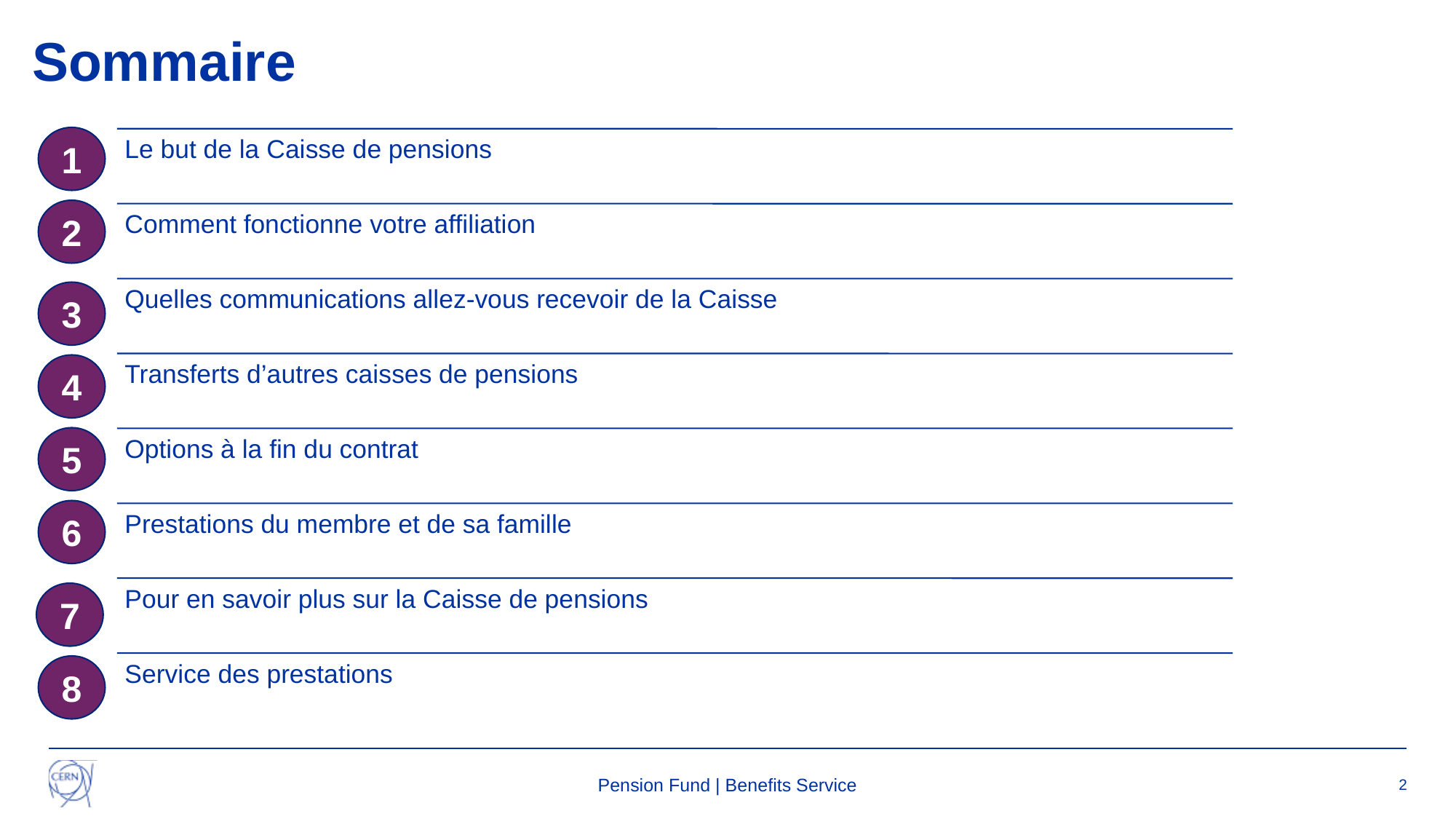

Sommaire
1
Le but de la Caisse de pensions
Comment fonctionne votre affiliation
Quelles communications allez-vous recevoir de la Caisse
Transferts d’autres caisses de pensions
Options à la fin du contrat
Prestations du membre et de sa famille
Pour en savoir plus sur la Caisse de pensions
Service des prestations
2
3
4
5
6
7
8
Pension Fund | Benefits Service
2